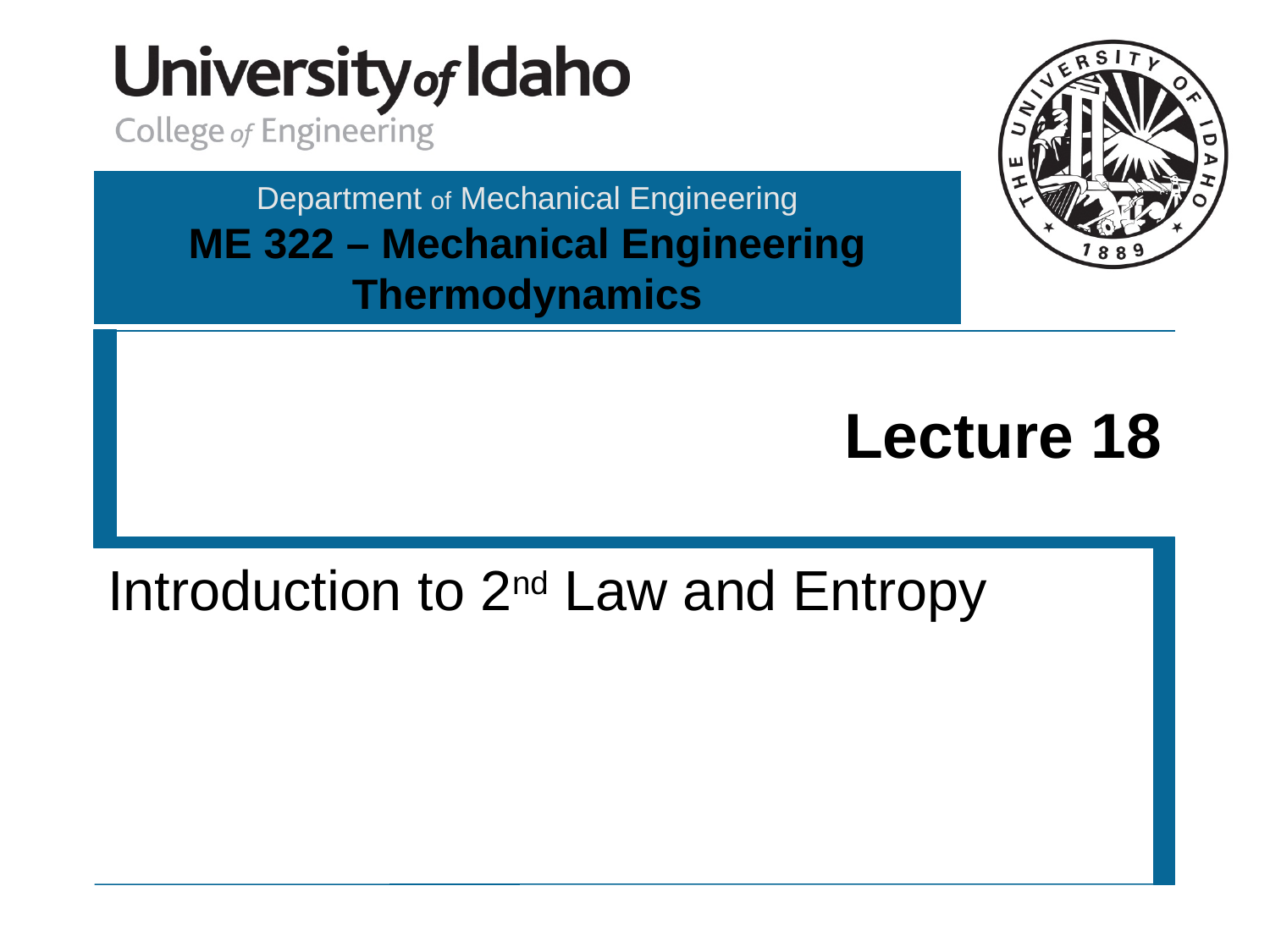

# Lecture 18
Introduction to 2nd Law and Entropy